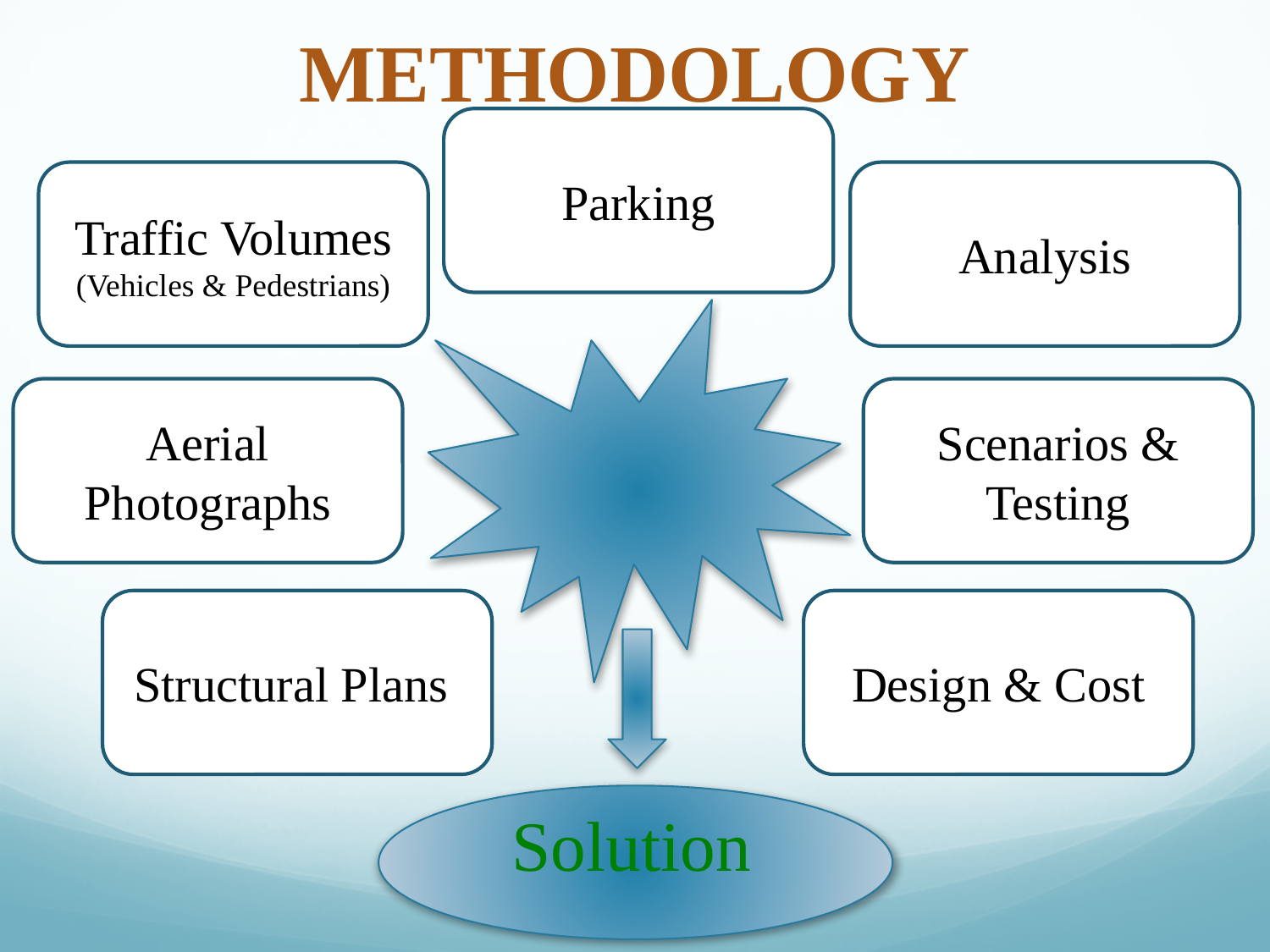

METHODOLOGY
Parking
Traffic Volumes
(Vehicles & Pedestrians)
Analysis

Scenarios & Testing
Aerial Photographs
Structural Plans
Design & Cost

Solution